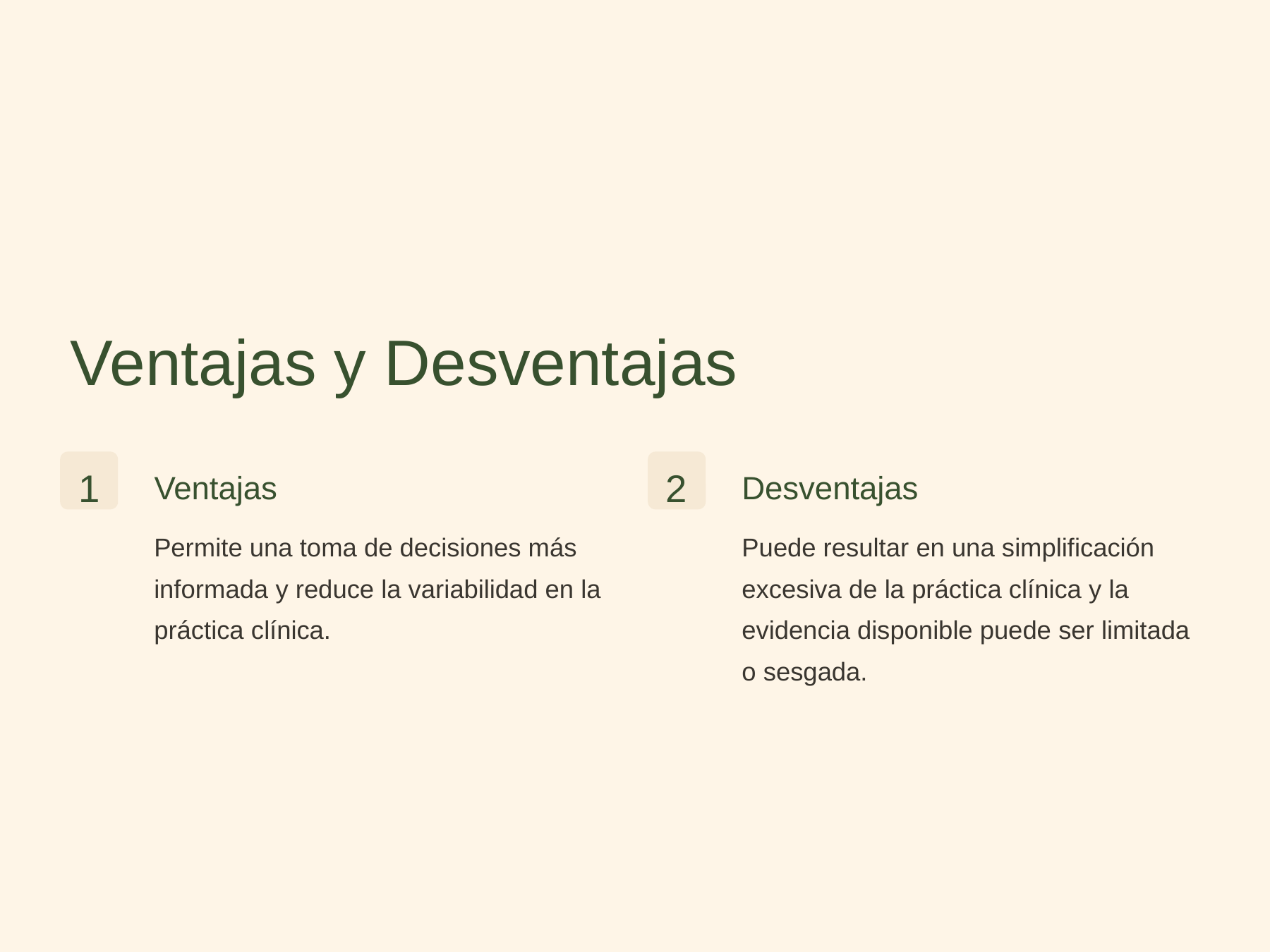

Ventajas y Desventajas

1
2
Ventajas
Desventajas
Permite una toma de decisiones más informada y reduce la variabilidad en la práctica clínica.
Puede resultar en una simplificación excesiva de la práctica clínica y la evidencia disponible puede ser limitada o sesgada.